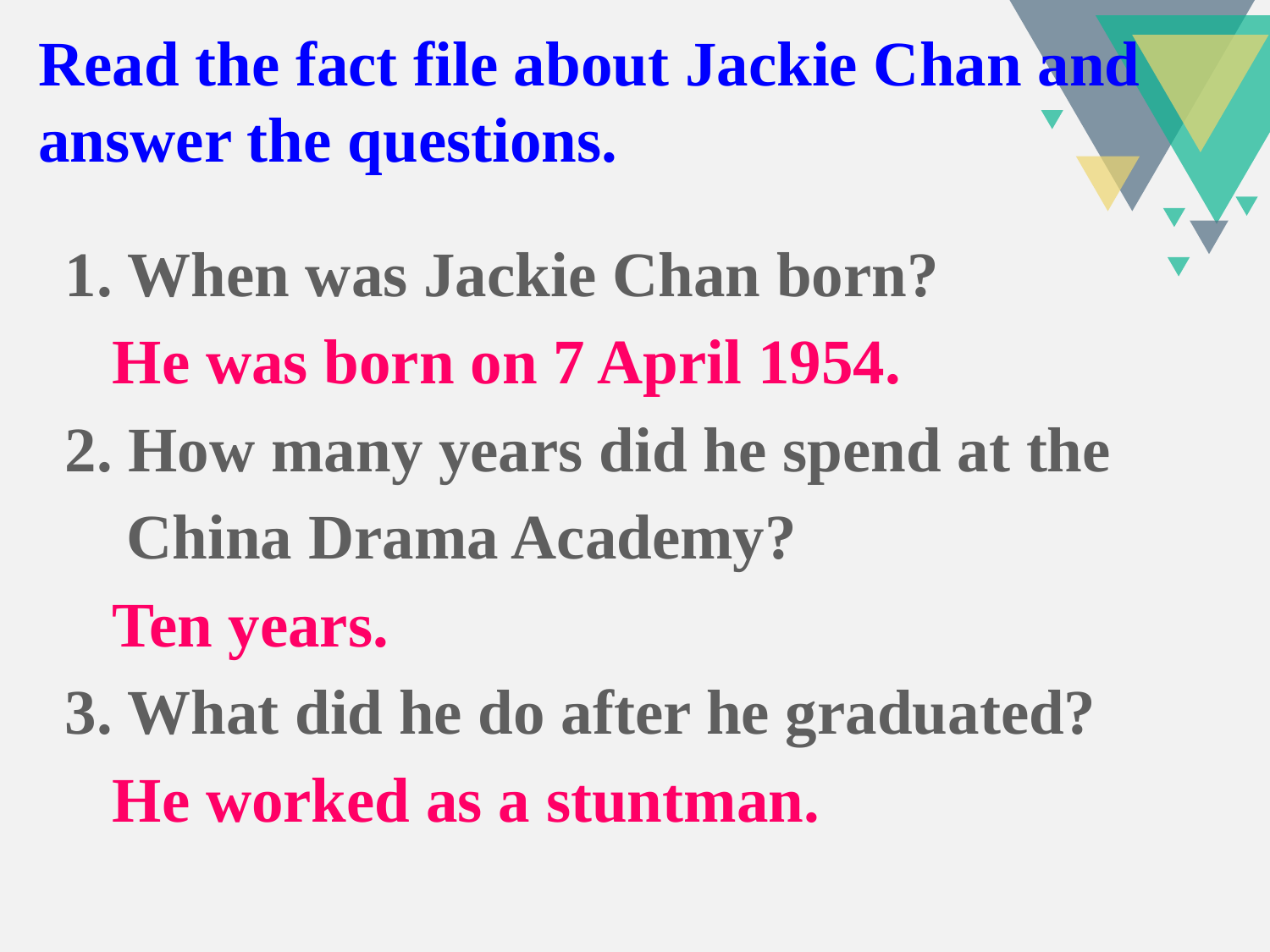

Read the fact file about Jackie Chan and answer the questions.
1. When was Jackie Chan born?
   He was born on 7 April 1954.
2. How many years did he spend at the China Drama Academy?
   Ten years.
3. What did he do after he graduated?
   He worked as a stuntman.